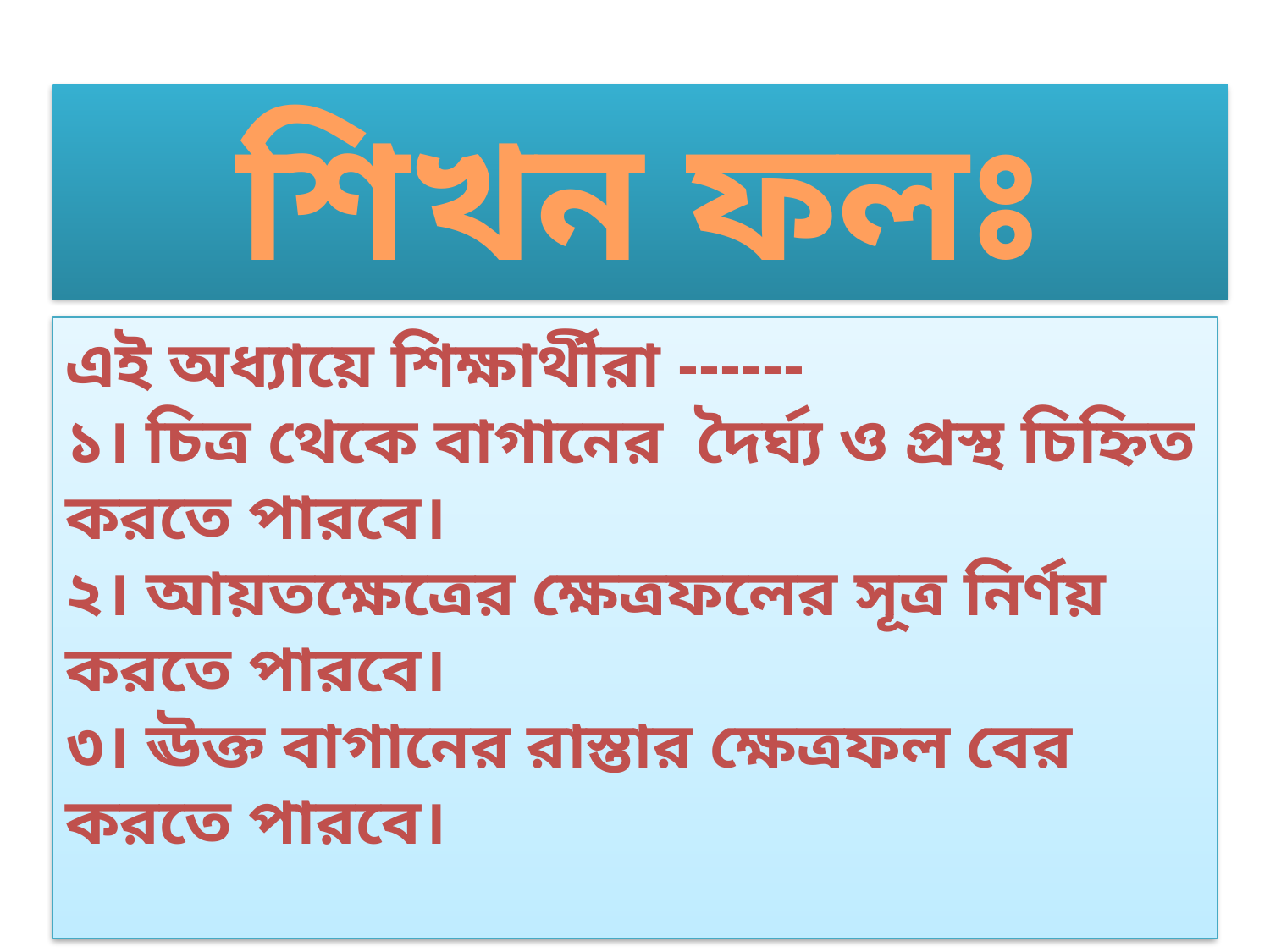

শিখন ফলঃ
এই অধ্যায়ে শিক্ষার্থীরা ------
১। চিত্র থেকে বাগানের  দৈর্ঘ্য ও প্রস্থ চিহ্নিত করতে পারবে।
২। আয়তক্ষেত্রের ক্ষেত্রফলের সূত্র নির্ণয় করতে পারবে।
৩। ঊক্ত বাগানের রাস্তার ক্ষেত্রফল বের করতে পারবে।